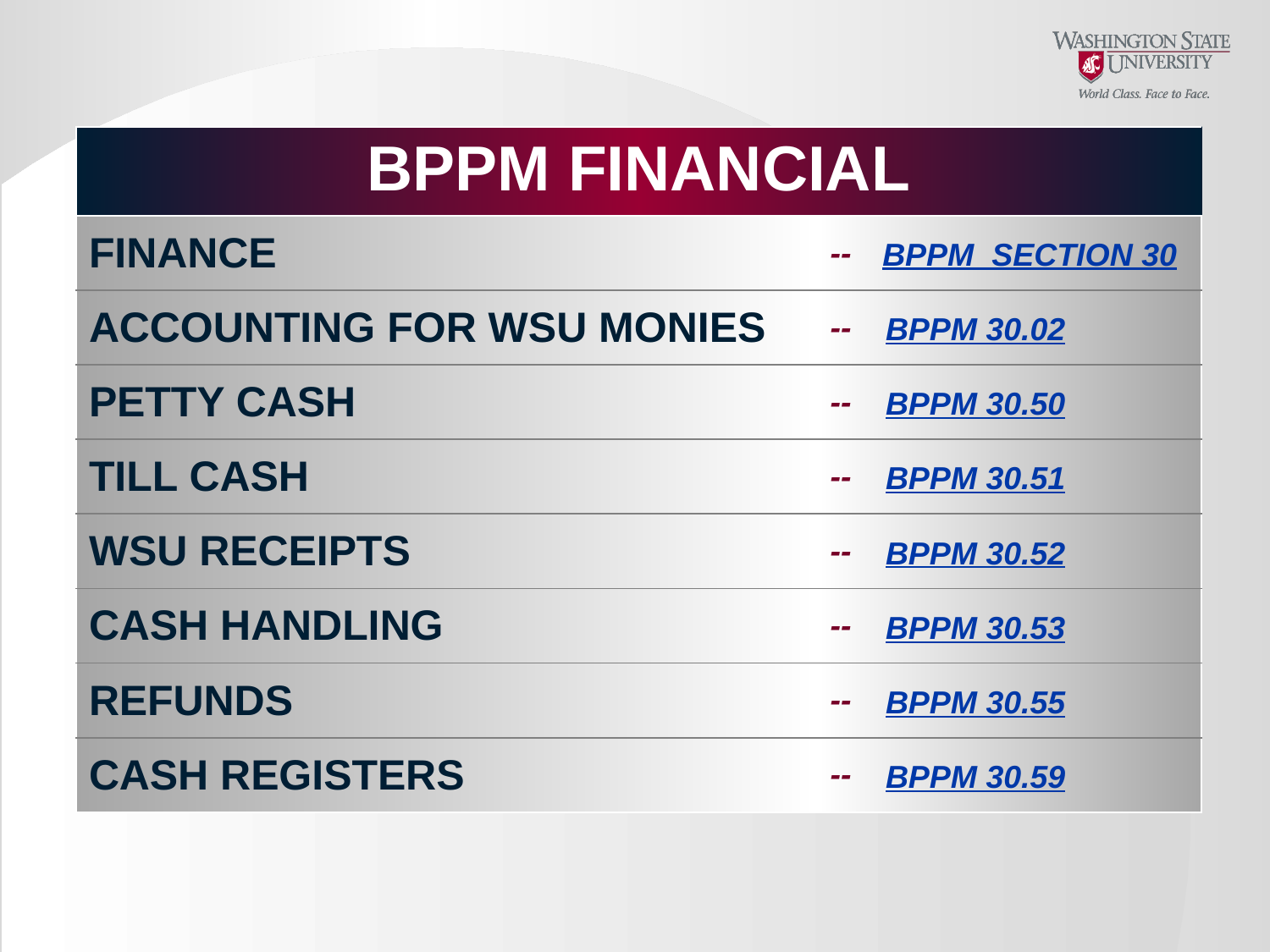

| BPPM FINANCIAL |  |
| --- | --- |
| FINANCE | -- |
| ACCOUNTING FOR WSU MONIES | -- |
| PETTY CASH | -- |
| TILL CASH | -- |
| WSU RECEIPTS | -- |
| CASH HANDLING | -- |
| REFUNDS | -- |
| CASH REGISTERS | -- |
BPPM  SECTION 30
BPPM 30.02
BPPM 30.50
BPPM 30.51
BPPM 30.52
BPPM 30.53
BPPM 30.55
BPPM 30.59